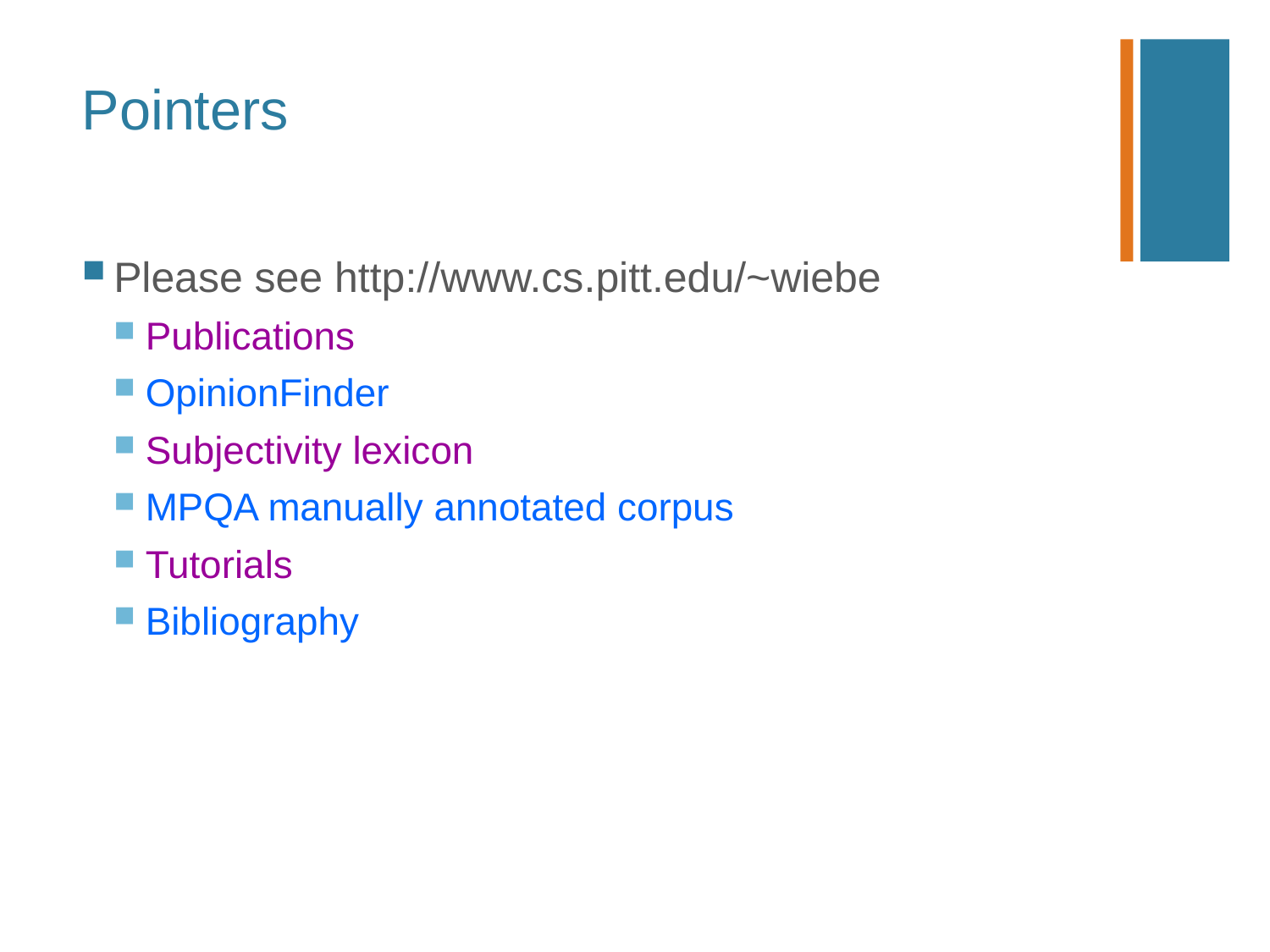

# Pointers
Please see http://www.cs.pitt.edu/~wiebe
Publications
OpinionFinder
Subjectivity lexicon
MPQA manually annotated corpus
Tutorials
Bibliography